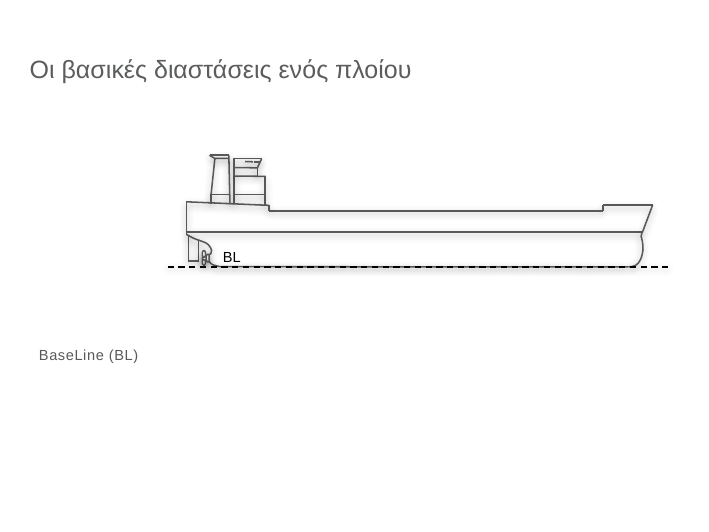

# Οι βασικές διαστάσεις ενός πλοίου

BL
BaseLine (BL)

Forward and Aft Perpendiculars (FP, AP)
Length Between Perpendiculars (LBP or LPP)